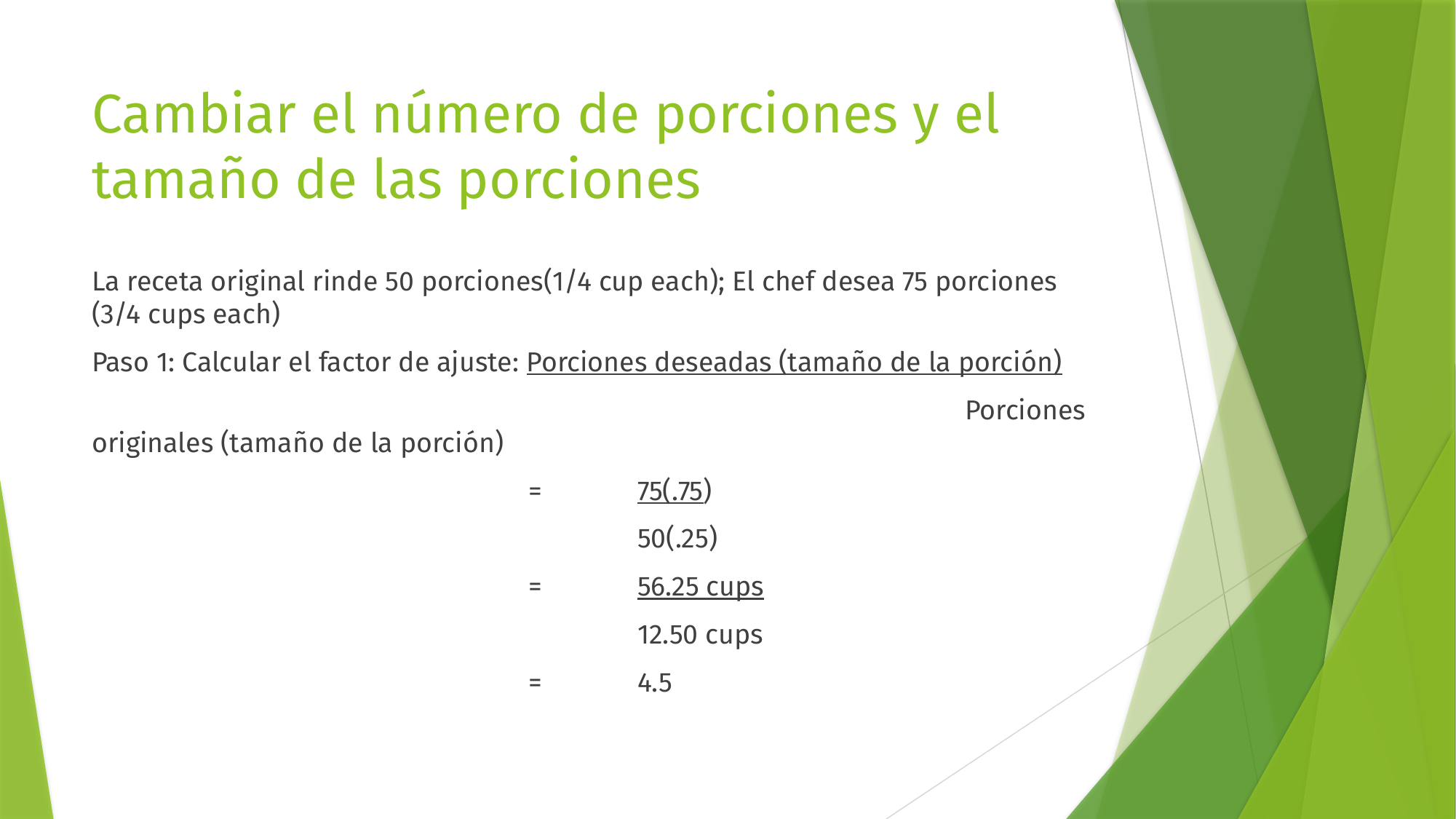

# Cambiar el número de porciones y el tamaño de las porciones
La receta original rinde 50 porciones(1/4 cup each); El chef desea 75 porciones (3/4 cups each)
Paso 1: Calcular el factor de ajuste: Porciones deseadas (tamaño de la porción)
								Porciones originales (tamaño de la porción)
				=	75(.75)
					50(.25)
				=	56.25 cups
					12.50 cups
				=	4.5